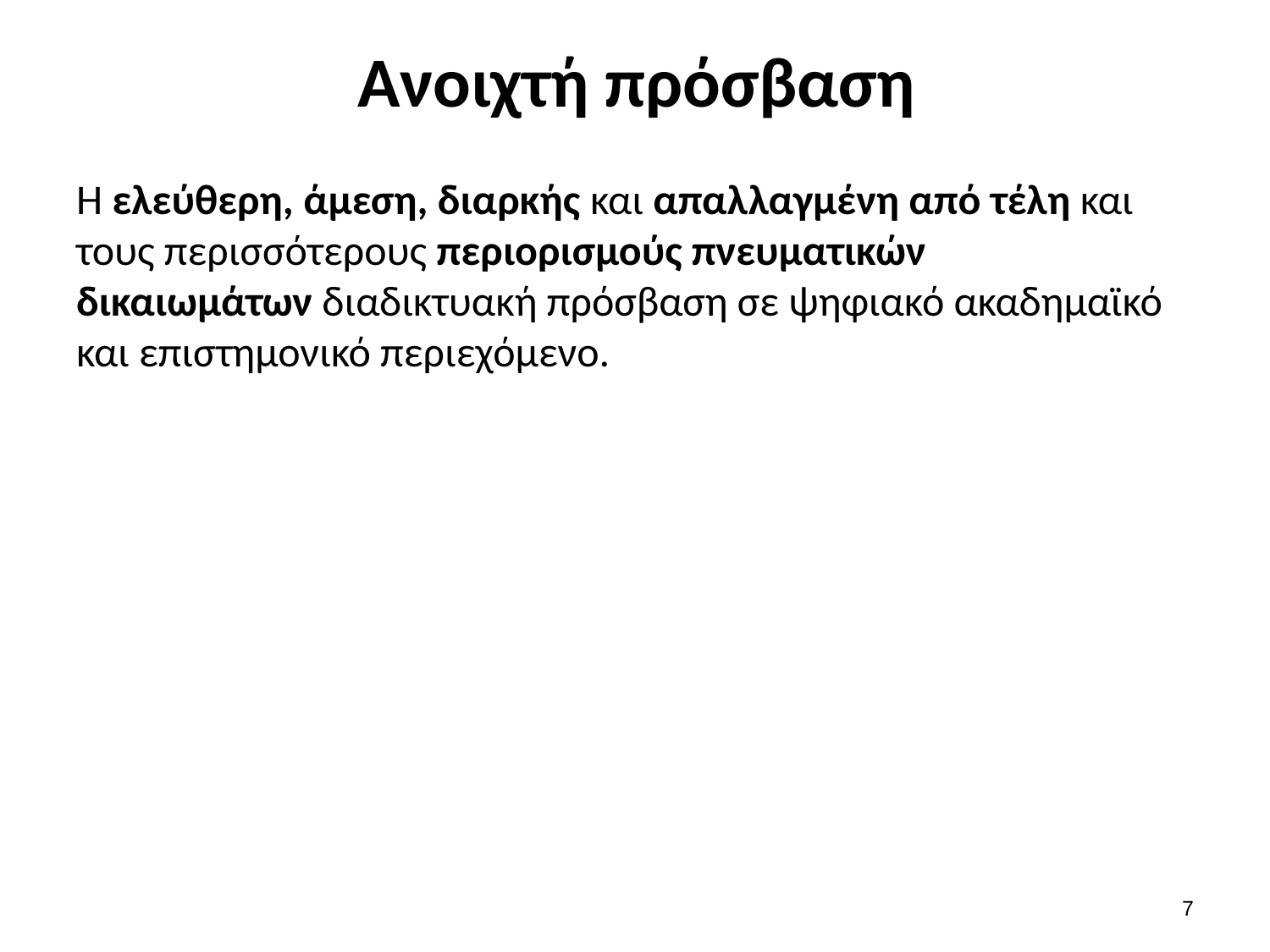

# Ανοιχτή πρόσβαση
Η ελεύθερη, άμεση, διαρκής και απαλλαγμένη από τέλη και τους περισσότερους περιορισμούς πνευματικών δικαιωμάτων διαδικτυακή πρόσβαση σε ψηφιακό ακαδημαϊκό και επιστημονικό περιεχόμενο.
7